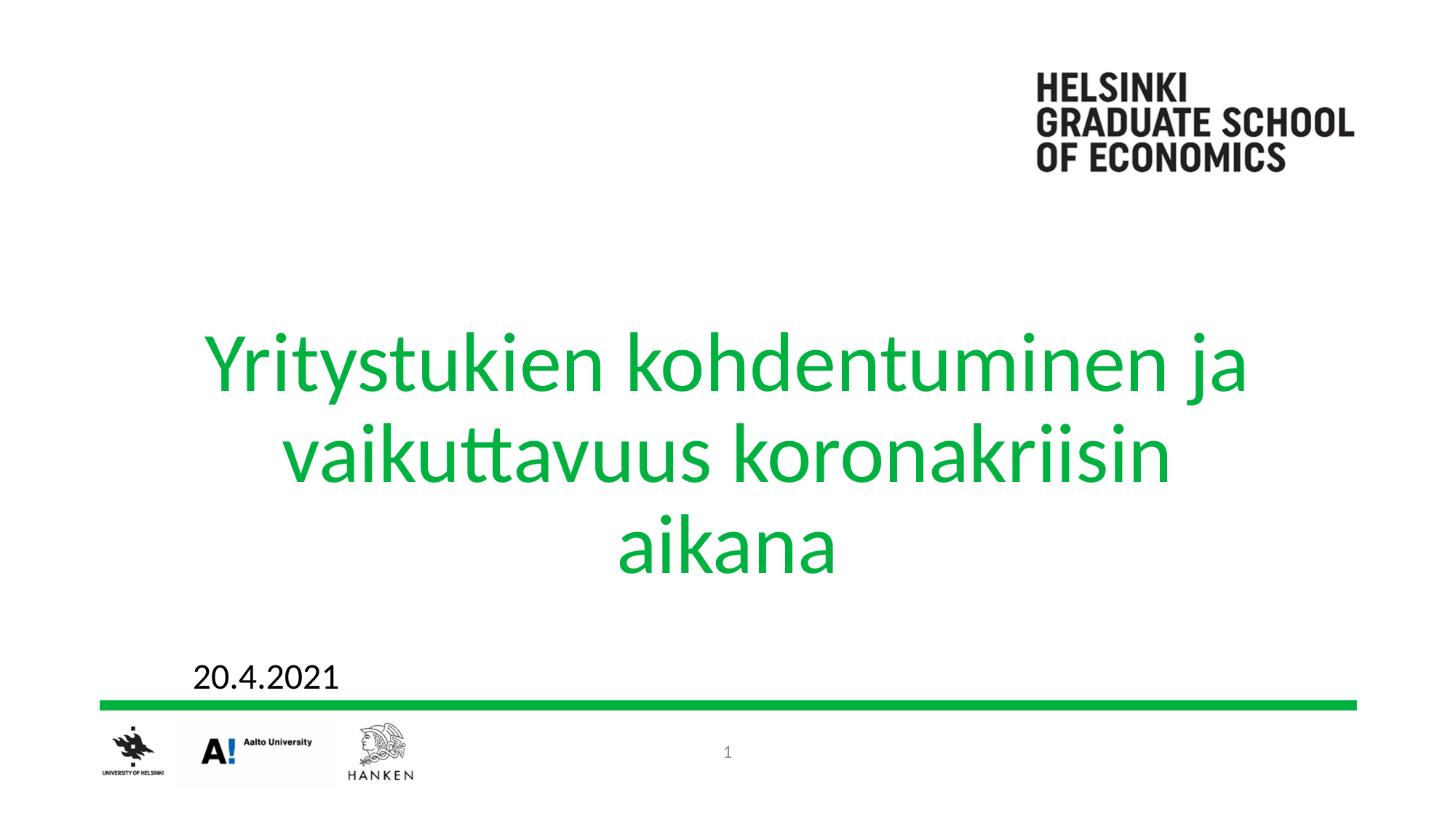

# Yritystukien kohdentuminen ja vaikuttavuus koronakriisin aikana
20.4.2021
1